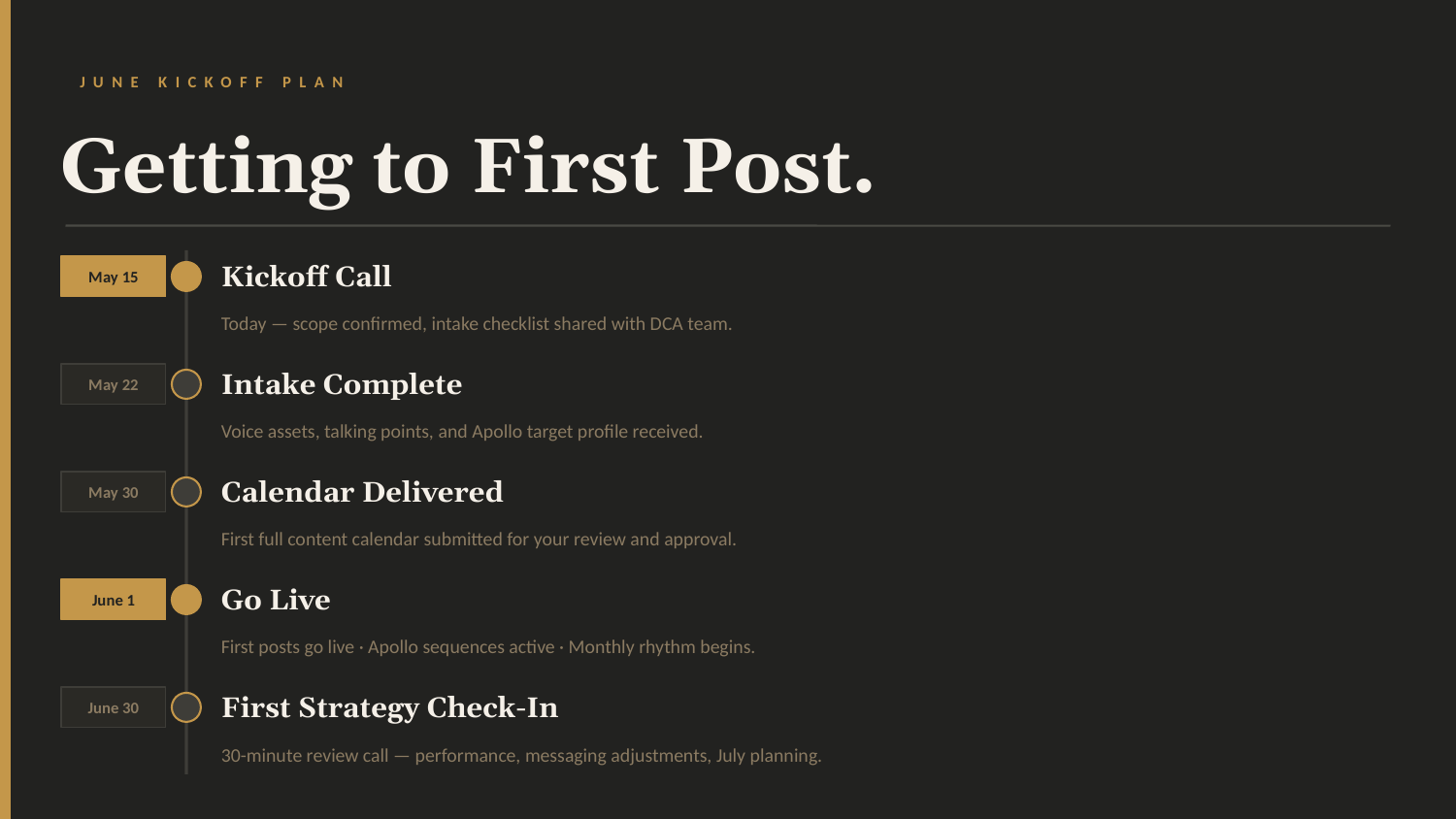

JUNE KICKOFF PLAN
Getting to First Post.

Kickoff Call

May 15

Today — scope confirmed, intake checklist shared with DCA team.
Intake Complete

May 22

Voice assets, talking points, and Apollo target profile received.
Calendar Delivered

May 30

First full content calendar submitted for your review and approval.
Go Live

June 1

First posts go live · Apollo sequences active · Monthly rhythm begins.
First Strategy Check-In

June 30

30-minute review call — performance, messaging adjustments, July planning.